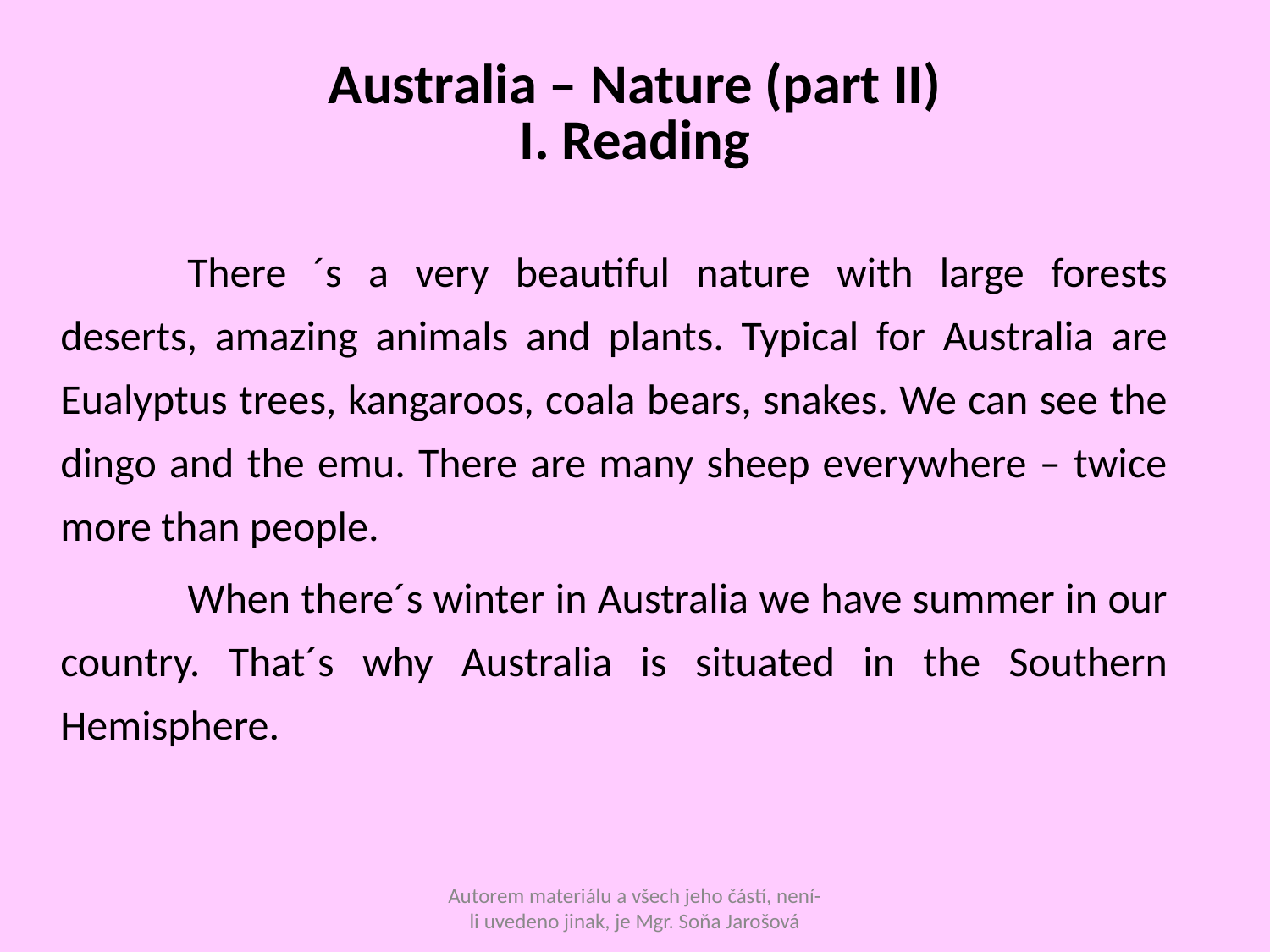

# Australia – Nature (part II) I. Reading
		There ´s a very beautiful nature with large forests deserts, amazing animals and plants. Typical for Australia are Eualyptus trees, kangaroos, coala bears, snakes. We can see the dingo and the emu. There are many sheep everywhere – twice more than people.
		When there´s winter in Australia we have summer in our country. That´s why Australia is situated in the Southern Hemisphere.
Autorem materiálu a všech jeho částí, není-li uvedeno jinak, je Mgr. Soňa Jarošová